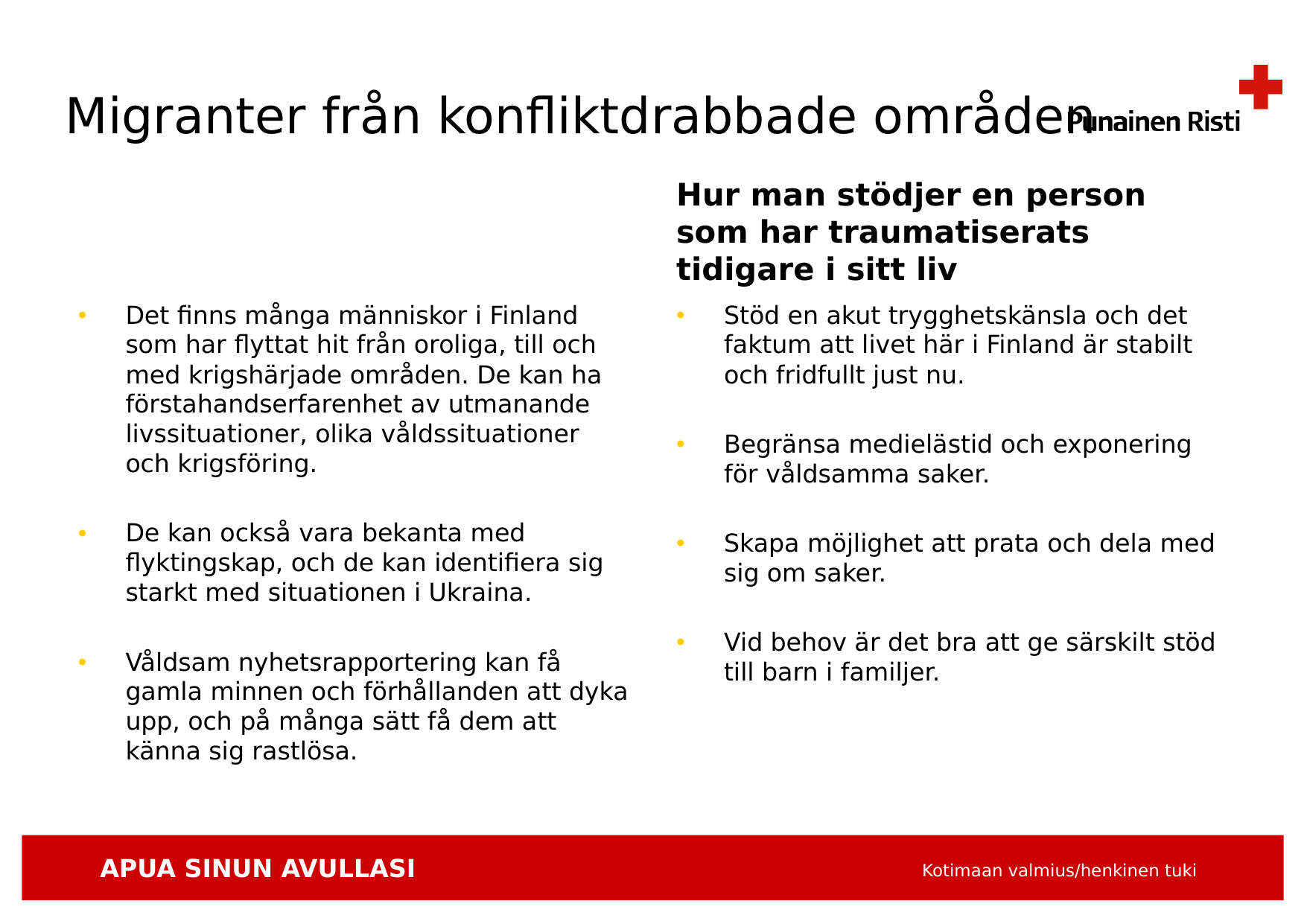

# Migranter från konfliktdrabbade områden

Hur man stödjer en person som har traumatiserats tidigare i sitt liv
Det finns många människor i Finland som har flyttat hit från oroliga, till och med krigshärjade områden. De kan ha förstahandserfarenhet av utmanande livssituationer, olika våldssituationer och krigsföring.

De kan också vara bekanta med flyktingskap, och de kan identifiera sig starkt med situationen i Ukraina.

Våldsam nyhetsrapportering kan få gamla minnen och förhållanden att dyka upp, och på många sätt få dem att känna sig rastlösa.
Stöd en akut trygghetskänsla och det faktum att livet här i Finland är stabilt och fridfullt just nu.

Begränsa medielästid och exponering för våldsamma saker.

Skapa möjlighet att prata och dela med sig om saker.

Vid behov är det bra att ge särskilt stöd till barn i familjer.